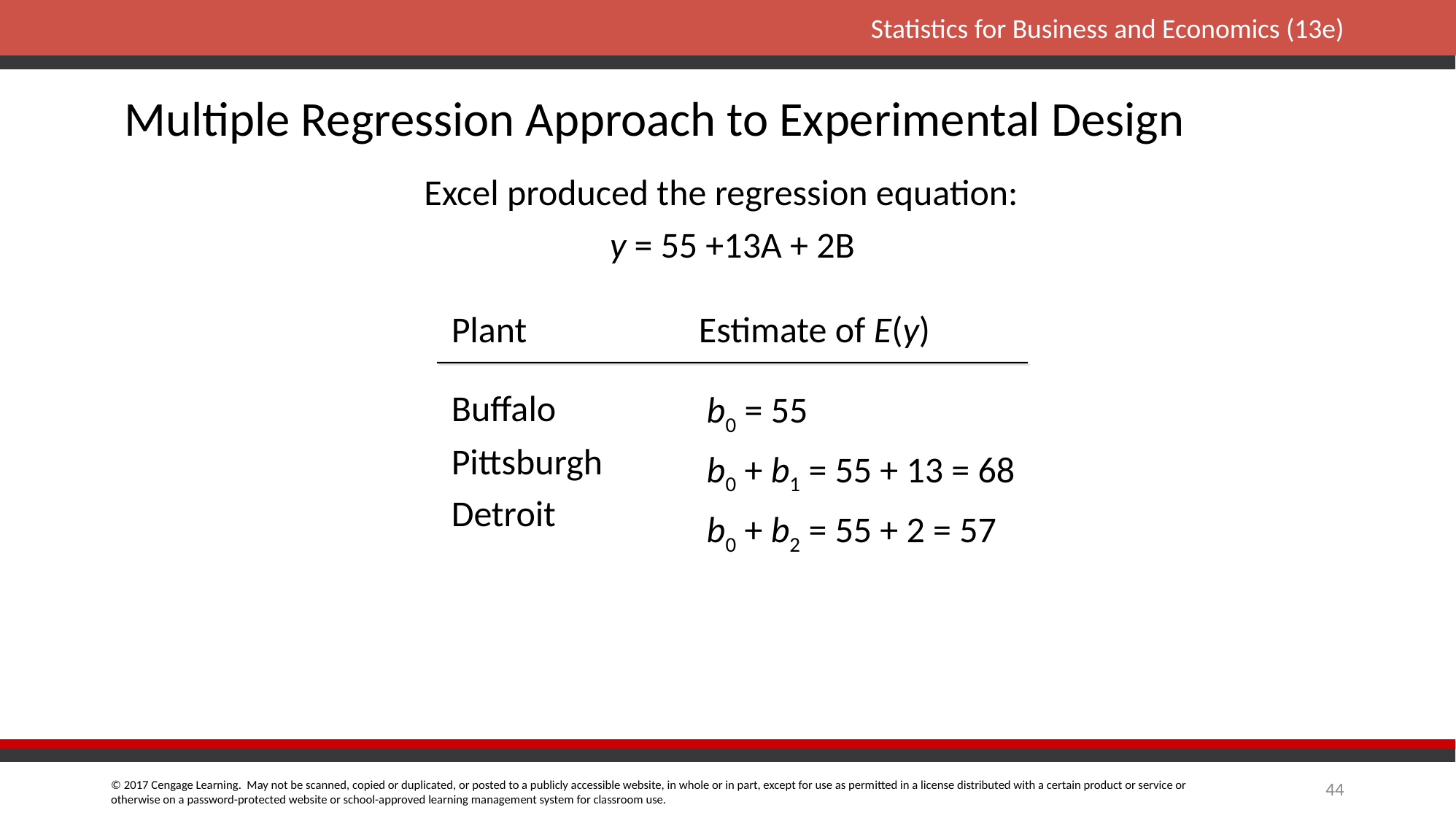

Multiple Regression Approach to Experimental Design
Excel produced the regression equation:
y = 55 +13A + 2B
Plant
Estimate of E(y)

Buffalo
Pittsburgh
Detroit
b0 = 55
b0 + b1 = 55 + 13 = 68
b0 + b2 = 55 + 2 = 57
44